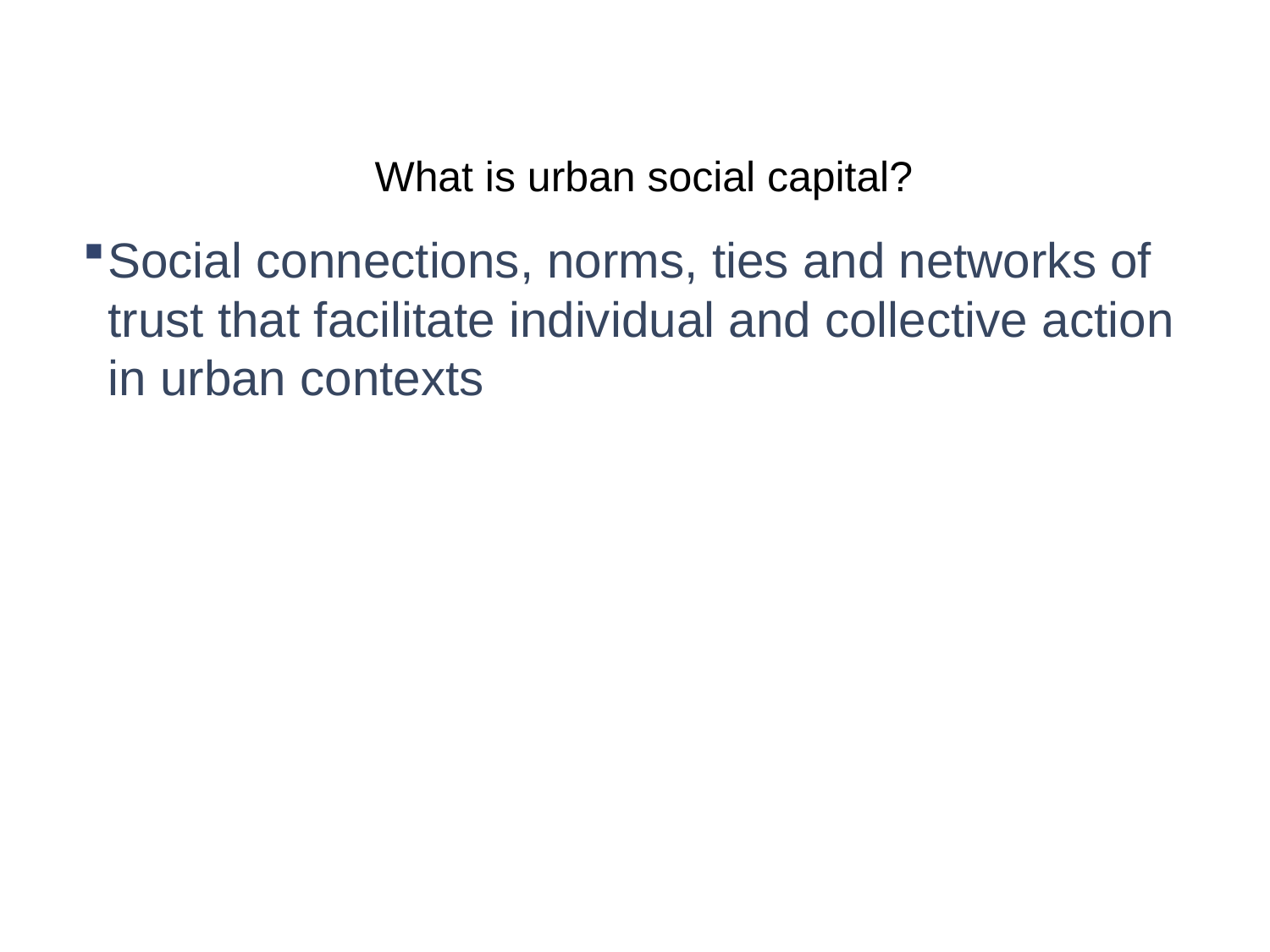

# What is urban social capital?
Social connections, norms, ties and networks of trust that facilitate individual and collective action in urban contexts